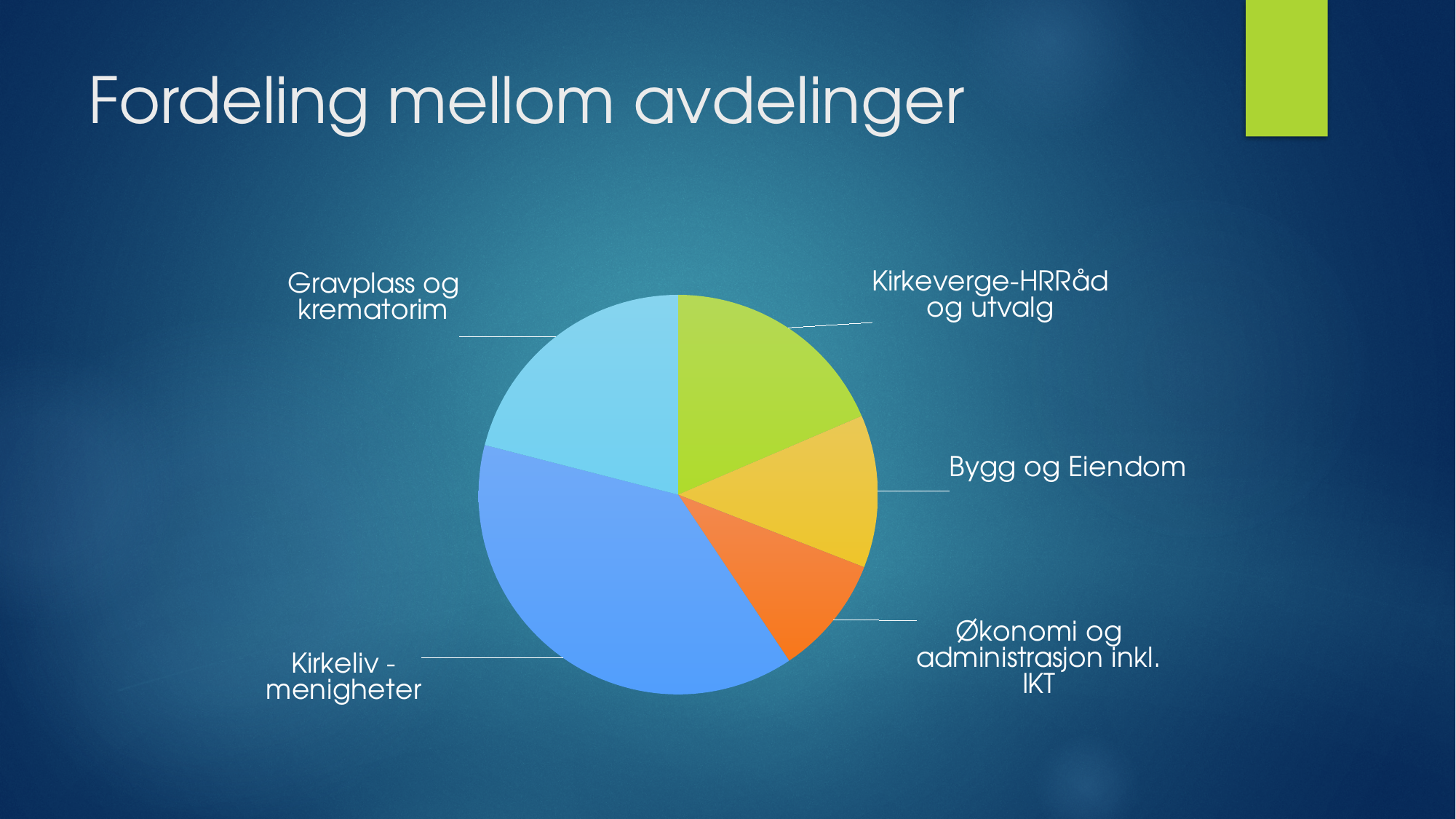

# Fordeling mellom avdelinger

### Chart

| Category |  |
|---|---|
| Kirkeverge / fellesråd | 33172761.0 |
| Bygg og Eiendom | 22100000.0 |
| Økonomi og administrasjon inkl. IKT | 17332099.0 |
| Kirkeliv - Tro, kultur og samfunn | 68602414.0 |
| Gravplass og krematorim | 37546284.0 |